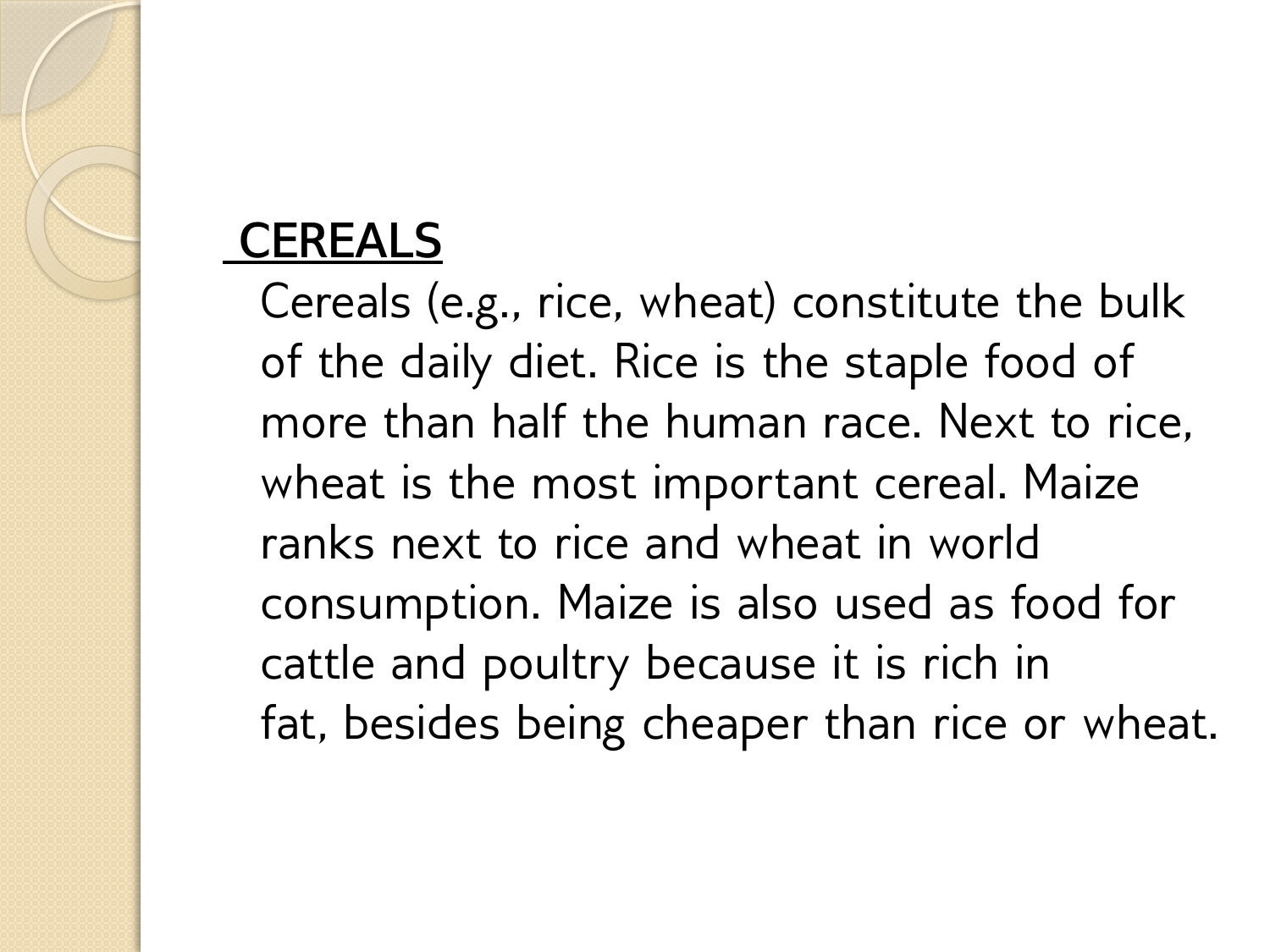

#
 CEREALS
Cereals (e.g., rice, wheat) constitute the bulk of the daily diet. Rice is the staple food of more than half the human race. Next to rice, wheat is the most important cereal. Maize
ranks next to rice and wheat in world consumption. Maize is also used as food for cattle and poultry because it is rich in
fat, besides being cheaper than rice or wheat.